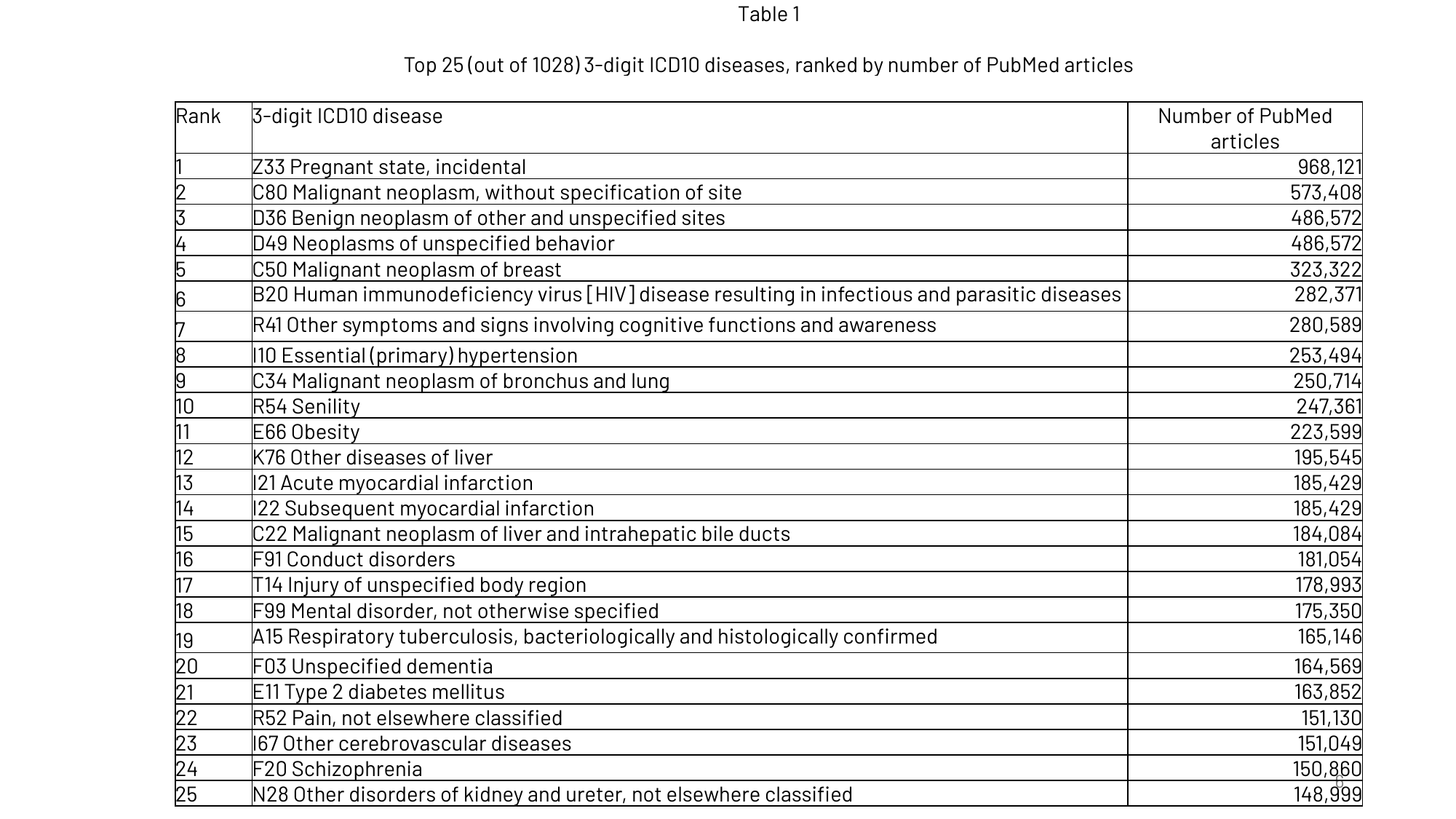

| Table 1 |  |  |
| --- | --- | --- |
|  |  |  |
| Top 25 (out of 1028) 3-digit ICD10 diseases, ranked by number of PubMed articles |  |  |
|  |  |  |
| Rank | 3-digit ICD10 disease | Number of PubMed articles |
| 1 | Z33 Pregnant state, incidental | 968,121 |
| 2 | C80 Malignant neoplasm, without specification of site | 573,408 |
| 3 | D36 Benign neoplasm of other and unspecified sites | 486,572 |
| 4 | D49 Neoplasms of unspecified behavior | 486,572 |
| 5 | C50 Malignant neoplasm of breast | 323,322 |
| 6 | B20 Human immunodeficiency virus [HIV] disease resulting in infectious and parasitic diseases | 282,371 |
| 7 | R41 Other symptoms and signs involving cognitive functions and awareness | 280,589 |
| 8 | I10 Essential (primary) hypertension | 253,494 |
| 9 | C34 Malignant neoplasm of bronchus and lung | 250,714 |
| 10 | R54 Senility | 247,361 |
| 11 | E66 Obesity | 223,599 |
| 12 | K76 Other diseases of liver | 195,545 |
| 13 | I21 Acute myocardial infarction | 185,429 |
| 14 | I22 Subsequent myocardial infarction | 185,429 |
| 15 | C22 Malignant neoplasm of liver and intrahepatic bile ducts | 184,084 |
| 16 | F91 Conduct disorders | 181,054 |
| 17 | T14 Injury of unspecified body region | 178,993 |
| 18 | F99 Mental disorder, not otherwise specified | 175,350 |
| 19 | A15 Respiratory tuberculosis, bacteriologically and histologically confirmed | 165,146 |
| 20 | F03 Unspecified dementia | 164,569 |
| 21 | E11 Type 2 diabetes mellitus | 163,852 |
| 22 | R52 Pain, not elsewhere classified | 151,130 |
| 23 | I67 Other cerebrovascular diseases | 151,049 |
| 24 | F20 Schizophrenia | 150,860 |
| 25 | N28 Other disorders of kidney and ureter, not elsewhere classified | 148,999 |
6